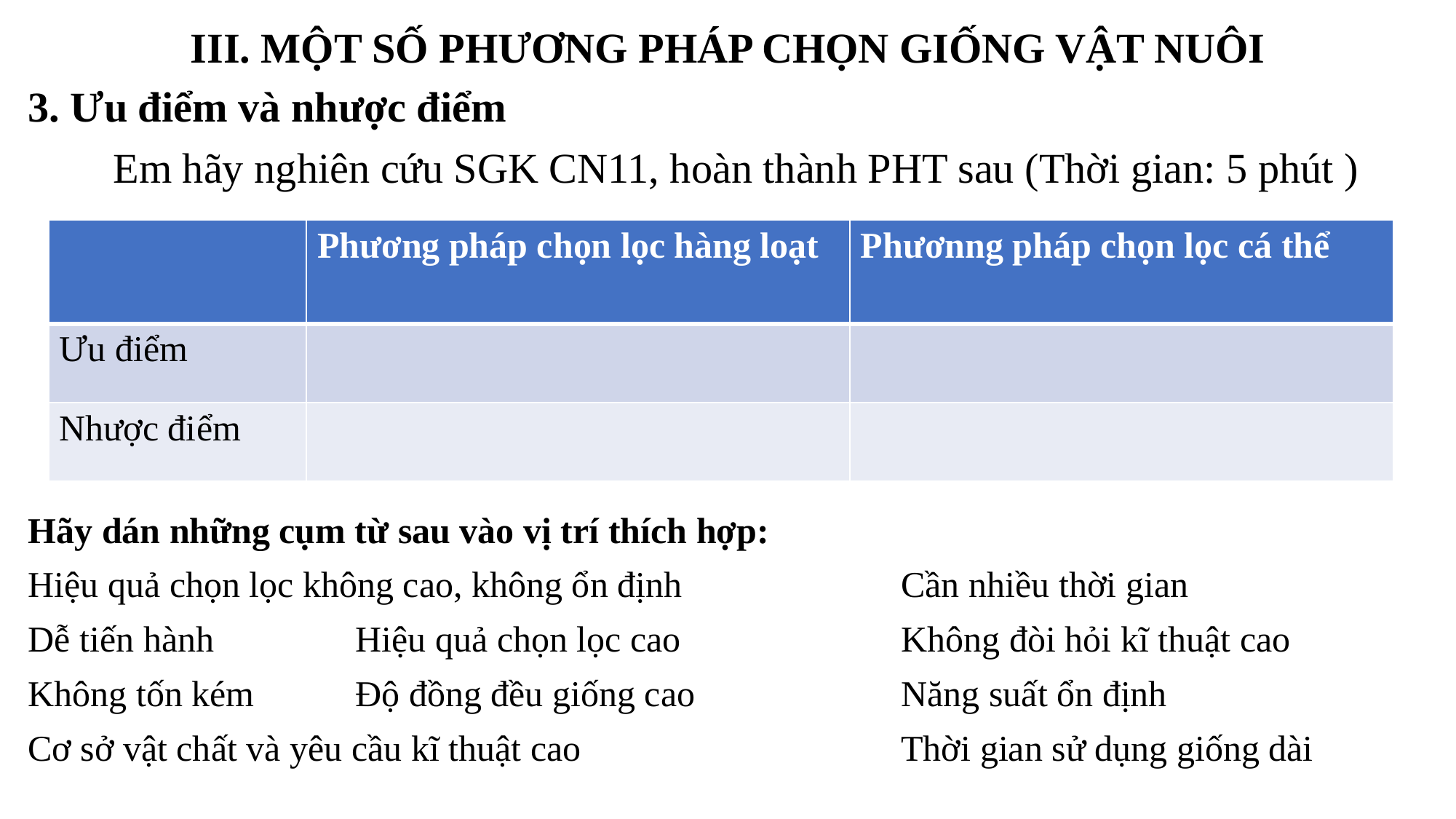

# III. MỘT SỐ PHƯƠNG PHÁP CHỌN GIỐNG VẬT NUÔI
3. Ưu điểm và nhược điểm
Em hãy nghiên cứu SGK CN11, hoàn thành PHT sau (Thời gian: 5 phút )

Hãy dán những cụm từ sau vào vị trí thích hợp:
Hiệu quả chọn lọc không cao, không ổn định			Cần nhiều thời gian
Dễ tiến hành		Hiệu quả chọn lọc cao			Không đòi hỏi kĩ thuật cao
Không tốn kém	Độ đồng đều giống cao		Năng suất ổn định
Cơ sở vật chất và yêu cầu kĩ thuật cao			Thời gian sử dụng giống dài

|  | Phương pháp chọn lọc hàng loạt | Phươnng pháp chọn lọc cá thể |
| --- | --- | --- |
| Ưu điểm |  |  |
| Nhược điểm |  |  |